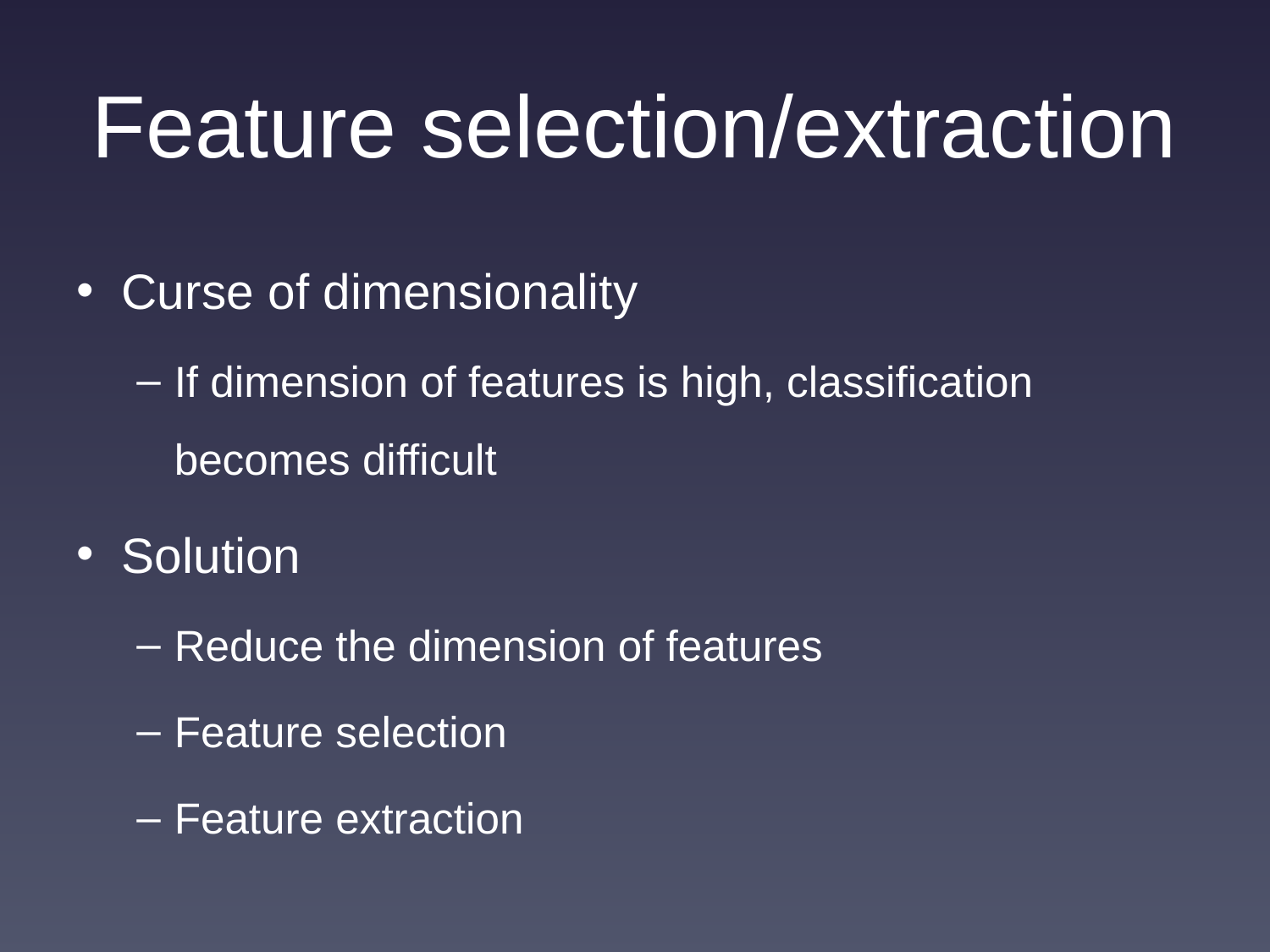

# Feature selection/extraction
Curse of dimensionality
If dimension of features is high, classification becomes difficult
Solution
Reduce the dimension of features
Feature selection
Feature extraction